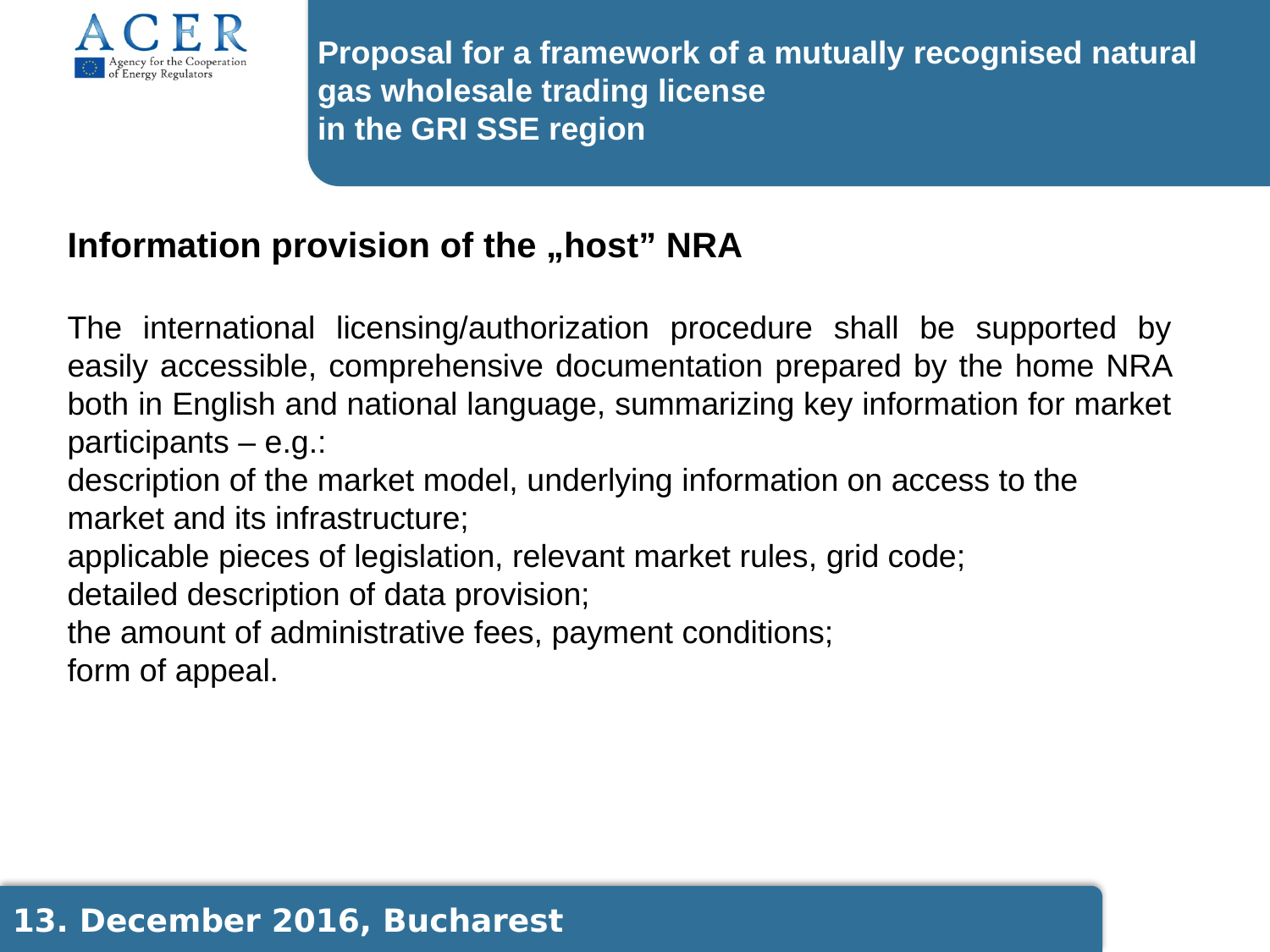

Proposal for a framework of a mutually recognised natural gas wholesale trading license
in the GRI SSE region
Information provision of the „host” NRA

The international licensing/authorization procedure shall be supported by easily accessible, comprehensive documentation prepared by the home NRA both in English and national language, summarizing key information for market participants – e.g.:
description of the market model, underlying information on access to the market and its infrastructure;
applicable pieces of legislation, relevant market rules, grid code;
detailed description of data provision;
the amount of administrative fees, payment conditions;
form of appeal.

13. December 2016, Bucharest